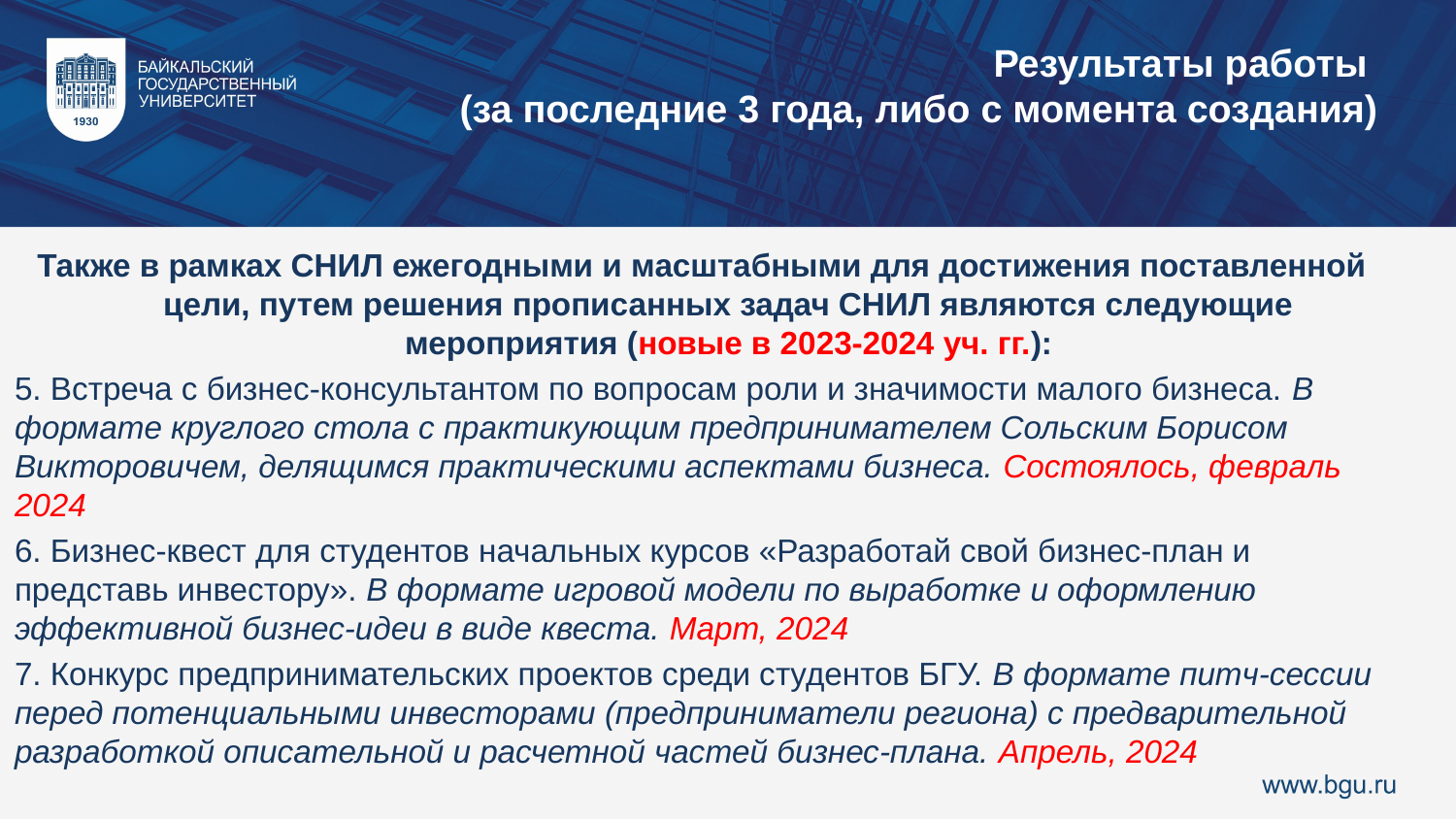

Результаты работы
(за последние 3 года, либо с момента создания)
Также в рамках СНИЛ ежегодными и масштабными для достижения поставленной цели, путем решения прописанных задач СНИЛ являются следующие мероприятия (новые в 2023-2024 уч. гг.):
5. Встреча с бизнес-консультантом по вопросам роли и значимости малого бизнеса. В формате круглого стола с практикующим предпринимателем Сольским Борисом Викторовичем, делящимся практическими аспектами бизнеса. Состоялось, февраль 2024
6. Бизнес-квест для студентов начальных курсов «Разработай свой бизнес-план и представь инвестору». В формате игровой модели по выработке и оформлению эффективной бизнес-идеи в виде квеста. Март, 2024
7. Конкурс предпринимательских проектов среди студентов БГУ. В формате питч-сессии перед потенциальными инвесторами (предприниматели региона) с предварительной разработкой описательной и расчетной частей бизнес-плана. Апрель, 2024